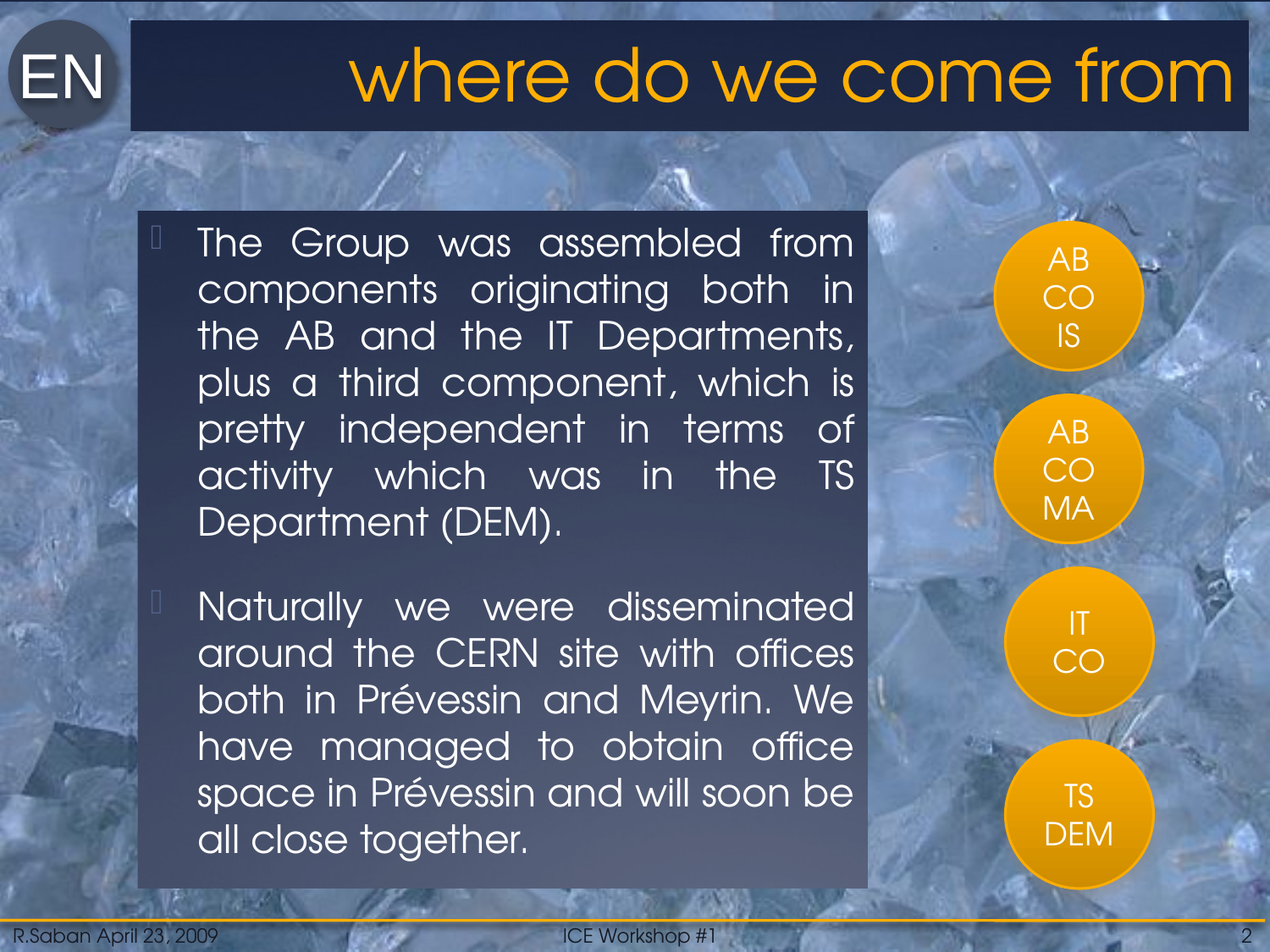

# where do we come from
The Group was assembled from components originating both in the AB and the IT Departments, plus a third component, which is pretty independent in terms of activity which was in the TS Department (DEM).
Naturally we were disseminated around the CERN site with offices both in Prévessin and Meyrin. We have managed to obtain office space in Prévessin and will soon be all close together.
AB
CO
IS
AB
CO
MA
IT
CO
TS
DEM
R.Saban April 23, 2009
ICE Workshop #1
2